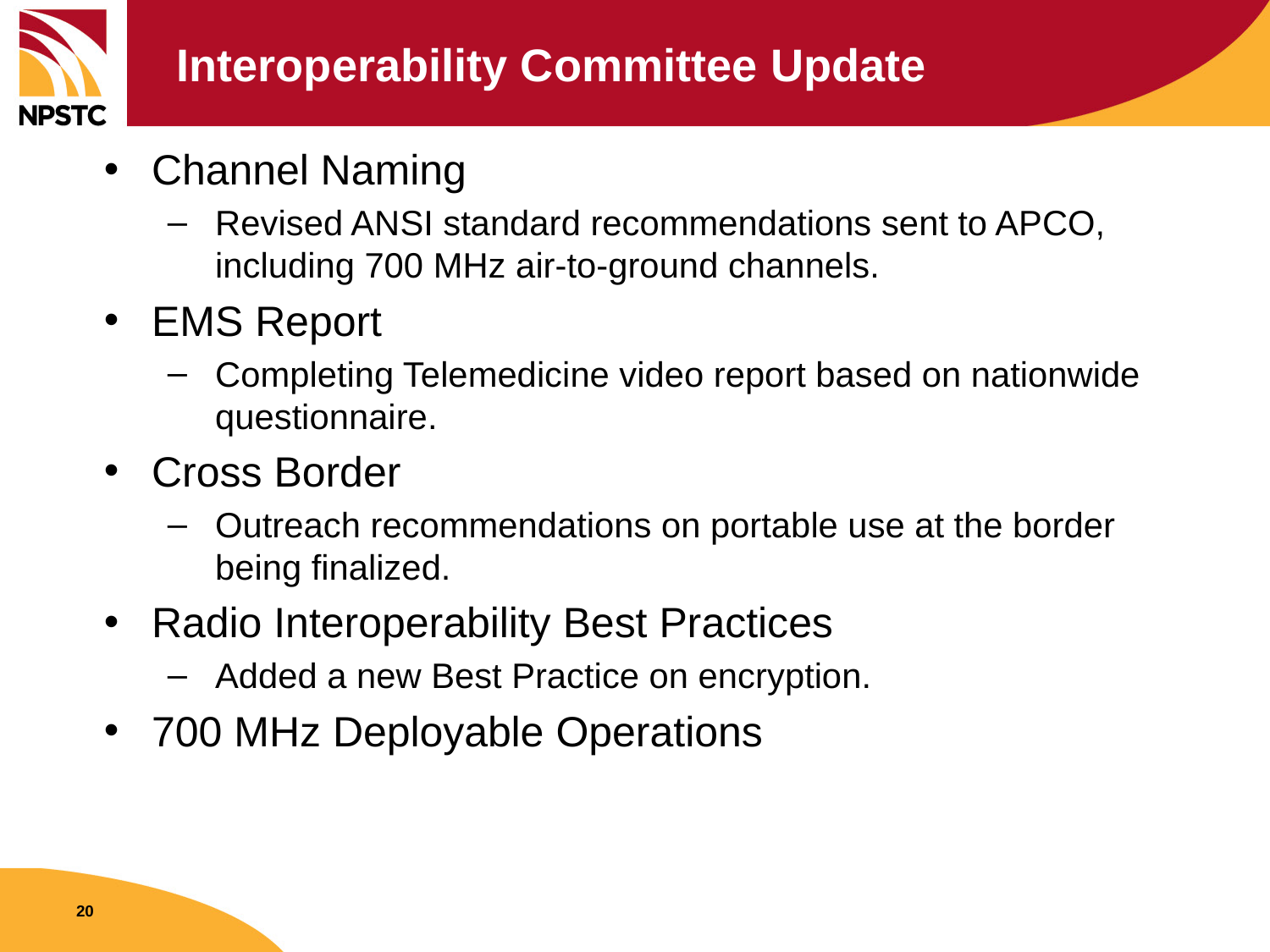

# Interoperability Committee Update
Channel Naming
Revised ANSI standard recommendations sent to APCO, including 700 MHz air-to-ground channels.
EMS Report
Completing Telemedicine video report based on nationwide questionnaire.
Cross Border
Outreach recommendations on portable use at the border being finalized.
Radio Interoperability Best Practices
Added a new Best Practice on encryption.
700 MHz Deployable Operations

20